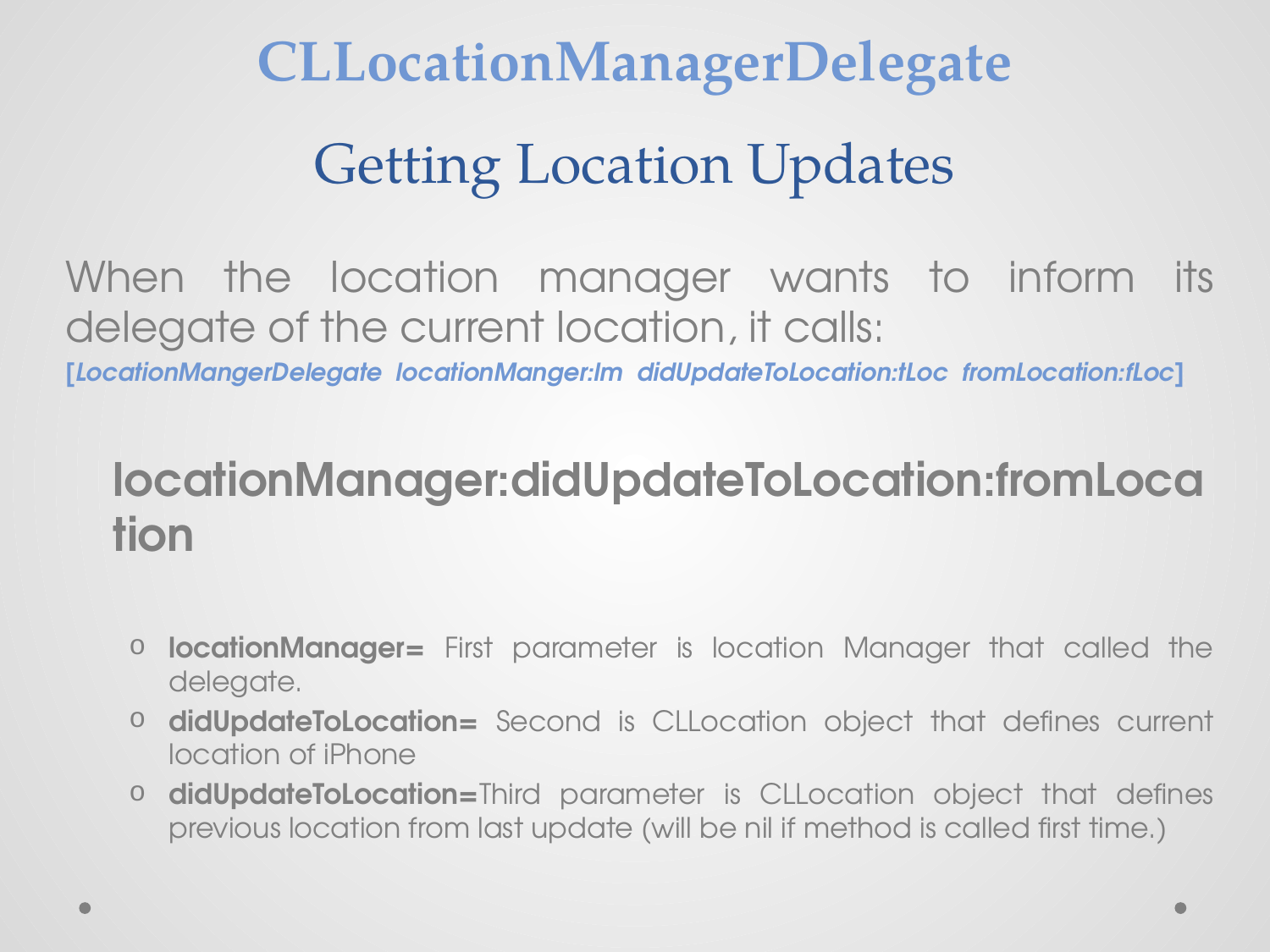

# CLLocationManagerDelegate Getting Location Updates
When the location manager wants to inform its delegate of the current location, it calls:
[LocationMangerDelegate  locationManger:lm  didUpdateToLocation:tLoc  fromLocation:fLoc]
	locationManager:didUpdateToLocation:fromLocation

locationManager= First parameter is location Manager that called the delegate.
didUpdateToLocation= Second is CLLocation object that defines current location of iPhone
didUpdateToLocation=Third parameter is CLLocation object that defines previous location from last update (will be nil if method is called first time.)